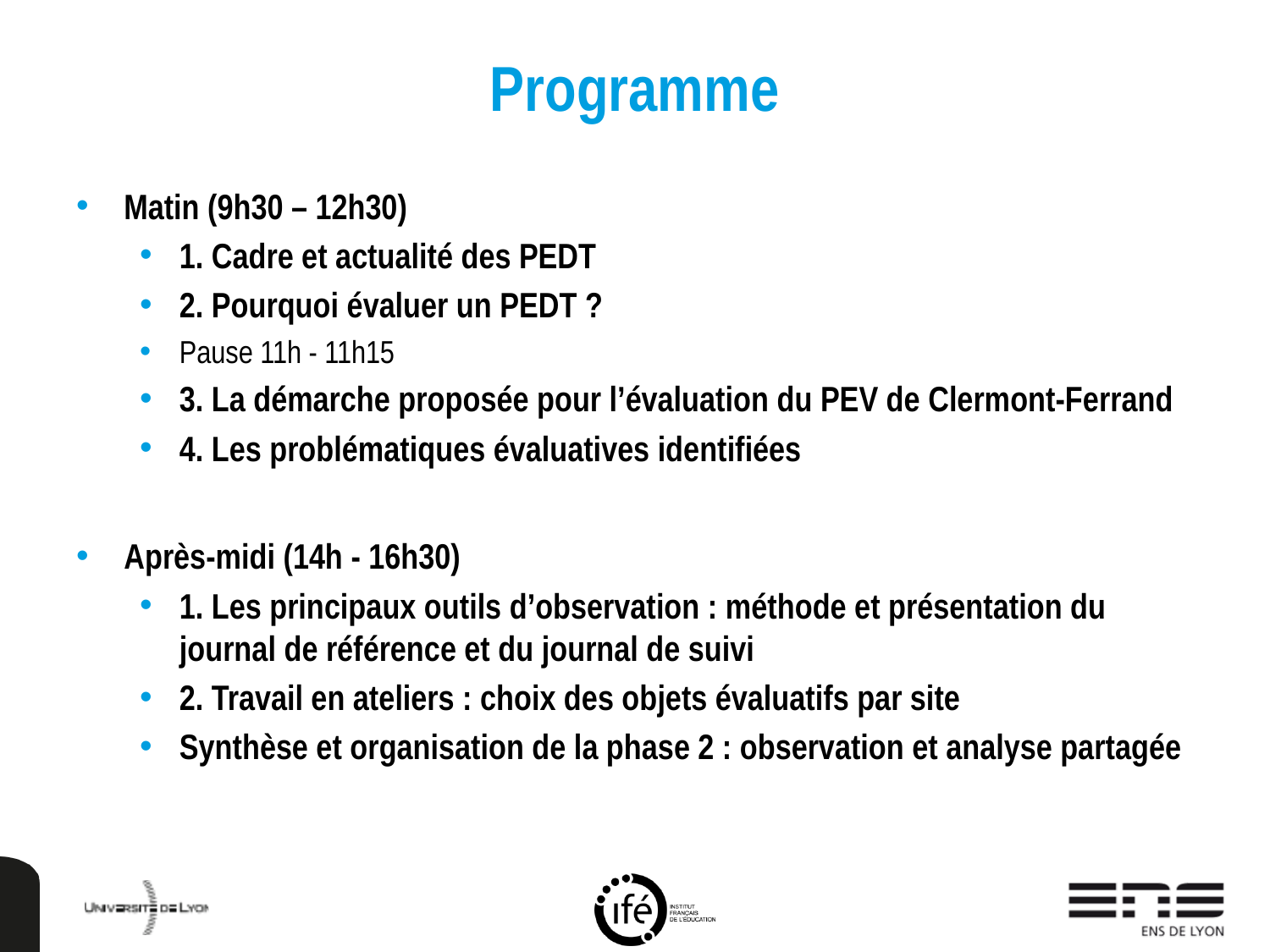

# Programme
Matin (9h30 – 12h30)
1. Cadre et actualité des PEDT
2. Pourquoi évaluer un PEDT ?
Pause 11h - 11h15
3. La démarche proposée pour l’évaluation du PEV de Clermont-Ferrand
4. Les problématiques évaluatives identifiées

Après-midi (14h - 16h30)
1. Les principaux outils d’observation : méthode et présentation du journal de référence et du journal de suivi
2. Travail en ateliers : choix des objets évaluatifs par site
Synthèse et organisation de la phase 2 : observation et analyse partagée